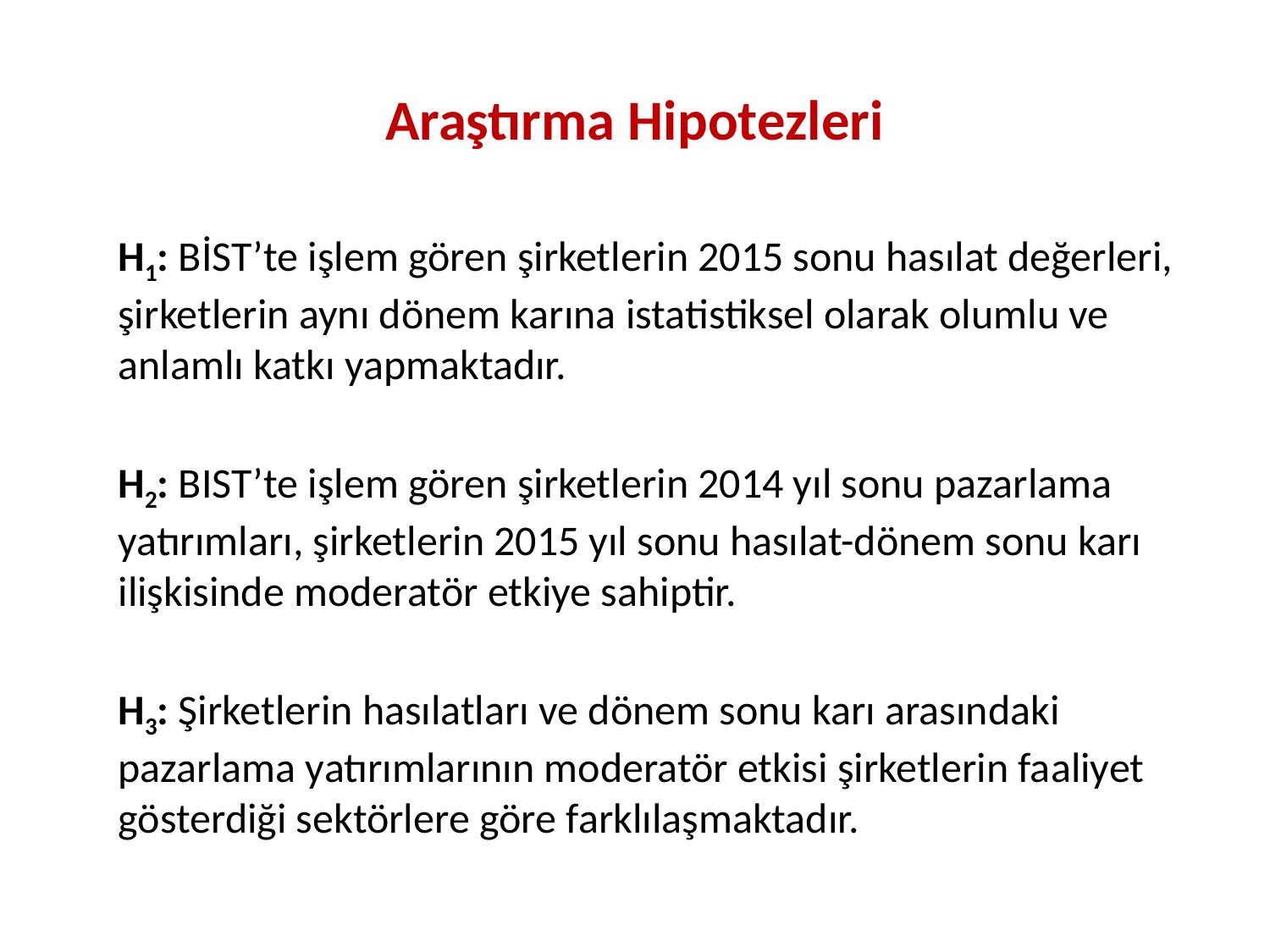

# Araştırma Hipotezleri
H1: BİST’te işlem gören şirketlerin 2015 sonu hasılat değerleri, şirketlerin aynı dönem karına istatistiksel olarak olumlu ve anlamlı katkı yapmaktadır.

H2: BIST’te işlem gören şirketlerin 2014 yıl sonu pazarlama yatırımları, şirketlerin 2015 yıl sonu hasılat-dönem sonu karı ilişkisinde moderatör etkiye sahiptir.

H3: Şirketlerin hasılatları ve dönem sonu karı arasındaki pazarlama yatırımlarının moderatör etkisi şirketlerin faaliyet gösterdiği sektörlere göre farklılaşmaktadır.